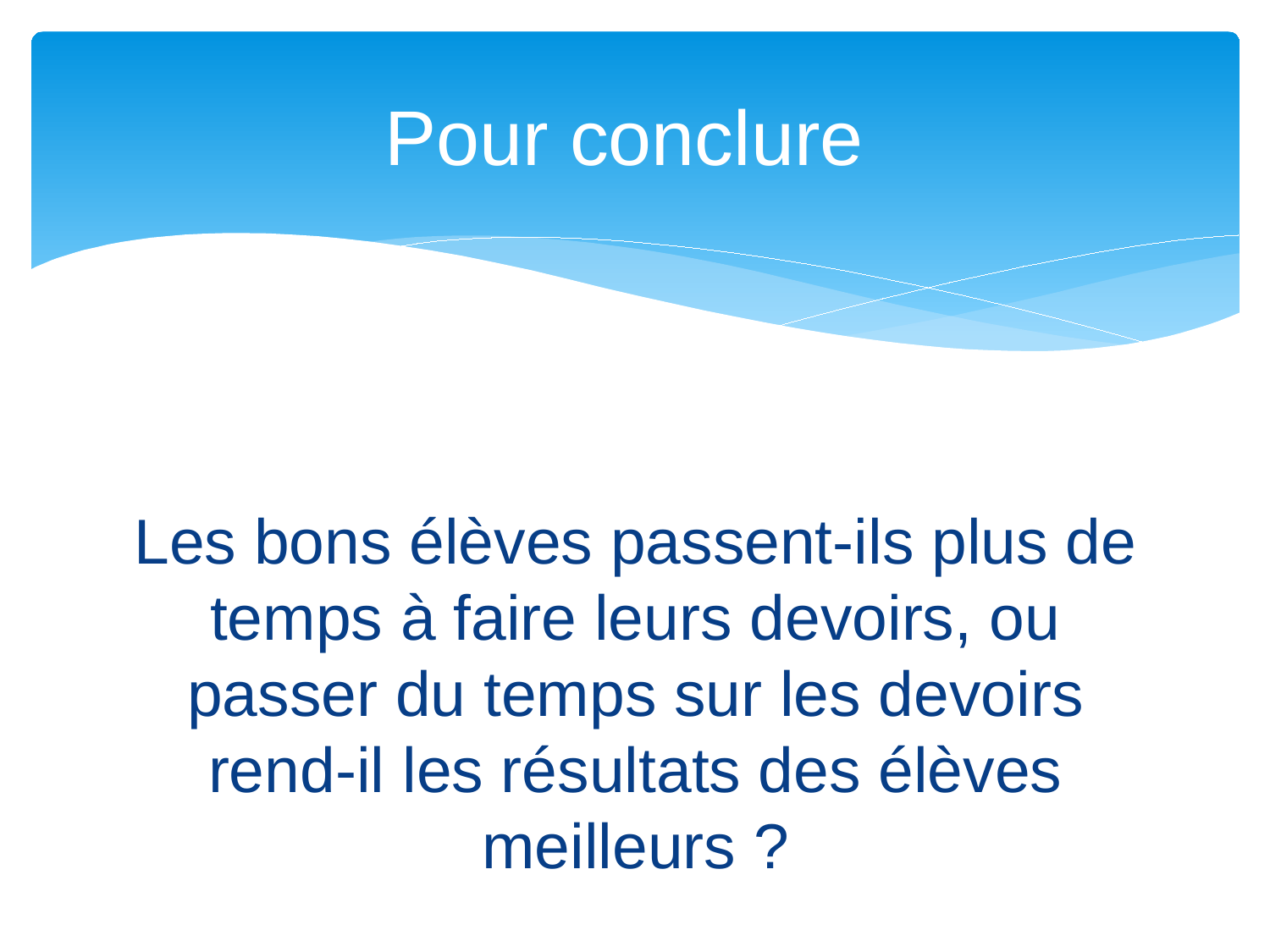

# Pour conclure

Les bons élèves passent-ils plus de temps à faire leurs devoirs, ou passer du temps sur les devoirs rend-il les résultats des élèves meilleurs ?